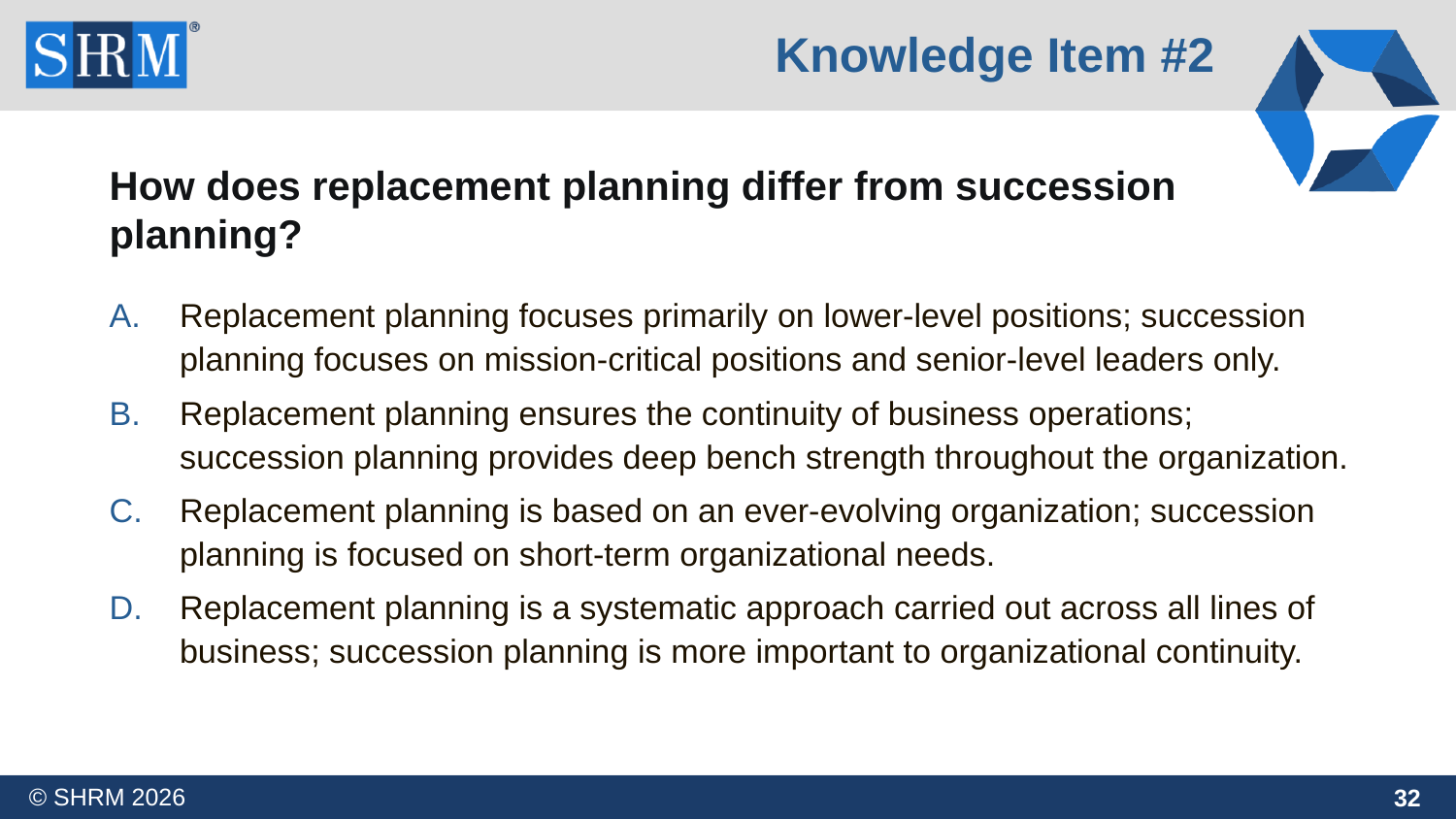

Knowledge Item #2
# How does replacement planning differ from succession planning?
Replacement planning focuses primarily on lower-level positions; succession planning focuses on mission-critical positions and senior-level leaders only.
Replacement planning ensures the continuity of business operations; succession planning provides deep bench strength throughout the organization.
Replacement planning is based on an ever-evolving organization; succession planning is focused on short-term organizational needs.
Replacement planning is a systematic approach carried out across all lines of business; succession planning is more important to organizational continuity.